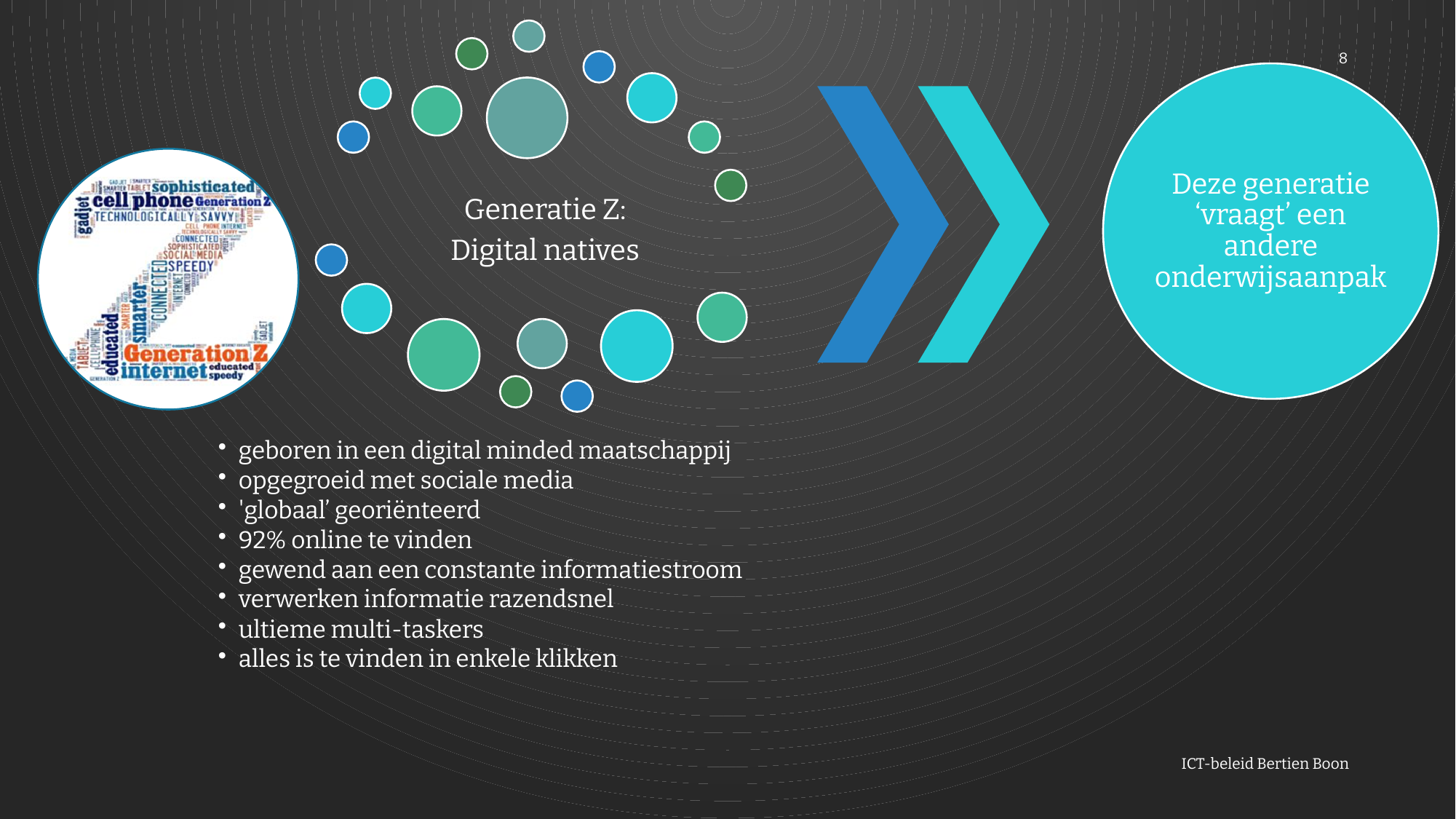

Generatie Z:
Digital natives
geboren in een digital minded maatschappij
opgegroeid met sociale media
'globaal’ georiënteerd
92% online te vinden
gewend aan een constante informatiestroom
verwerken informatie razendsnel
ultieme multi-taskers
alles is te vinden in enkele klikken
Deze generatie ‘vraagt’ een andere onderwijsaanpak
8

ICT-beleid Bertien Boon